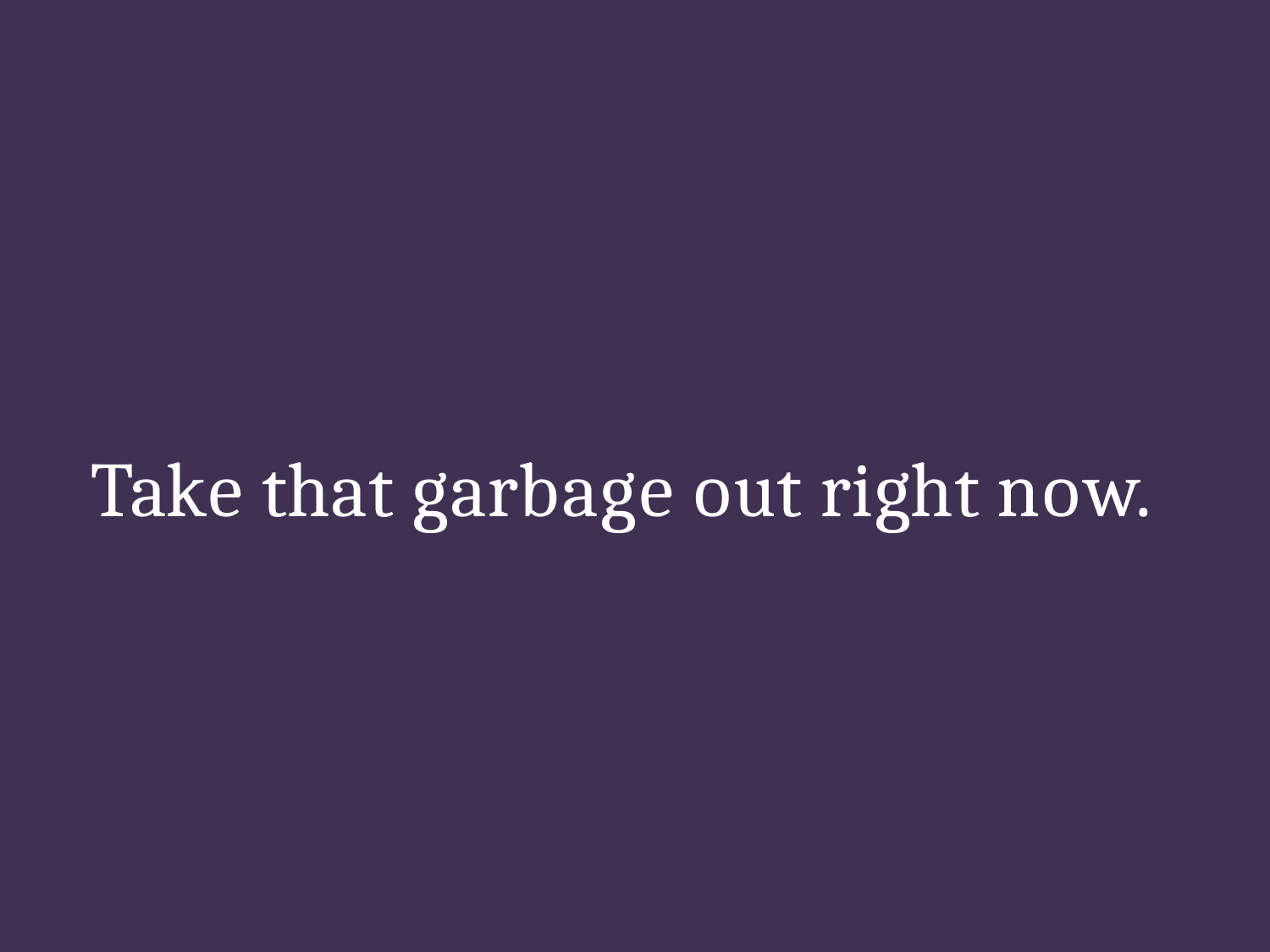

# Take that garbage out right now.